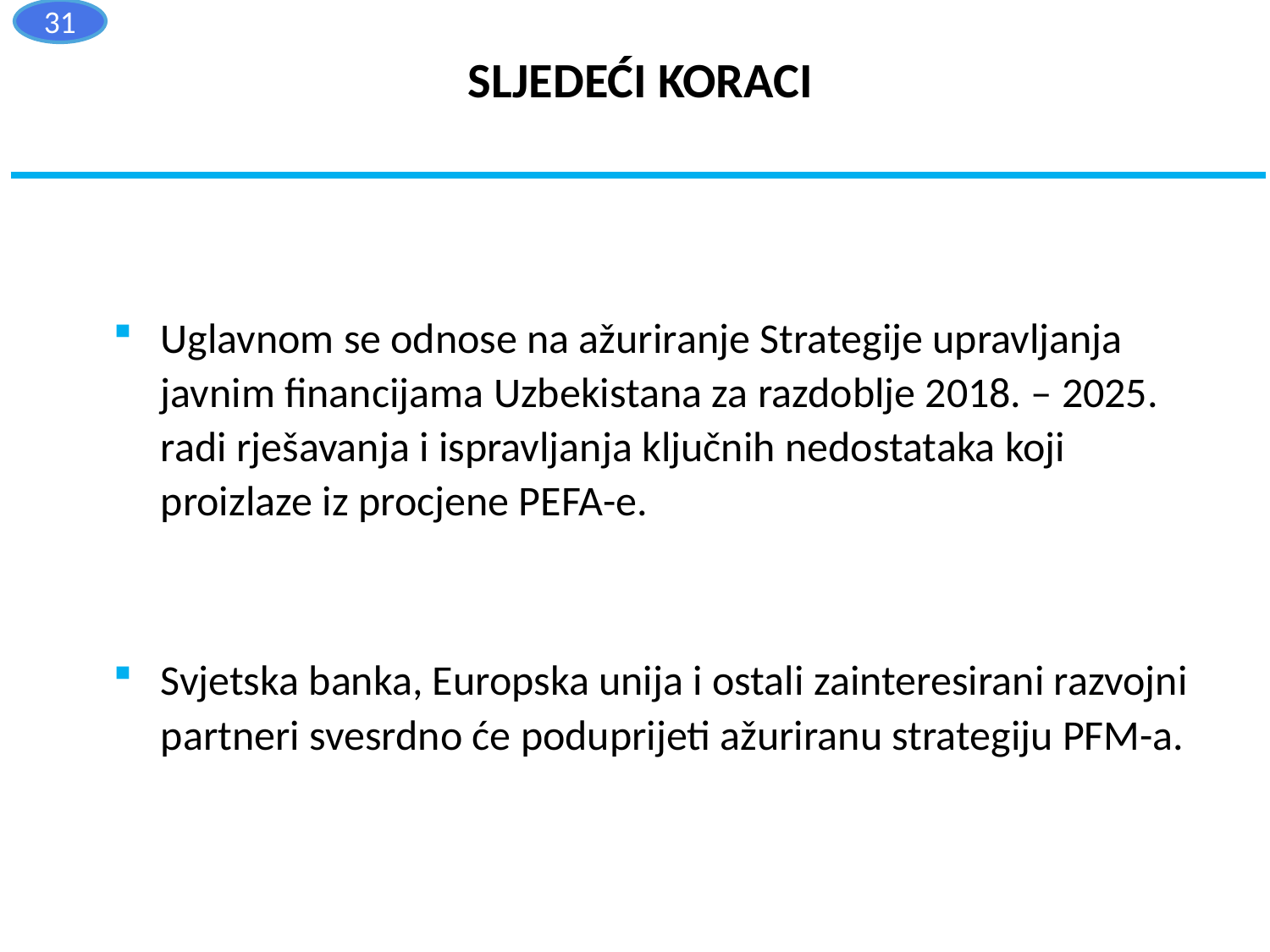

31
SLJEDEĆI KORACI

Uglavnom se odnose na ažuriranje Strategije upravljanja javnim financijama Uzbekistana za razdoblje 2018. ‒ 2025. radi rješavanja i ispravljanja ključnih nedostataka koji proizlaze iz procjene PEFA-e.

Svjetska banka, Europska unija i ostali zainteresirani razvojni partneri svesrdno će poduprijeti ažuriranu strategiju PFM-a.